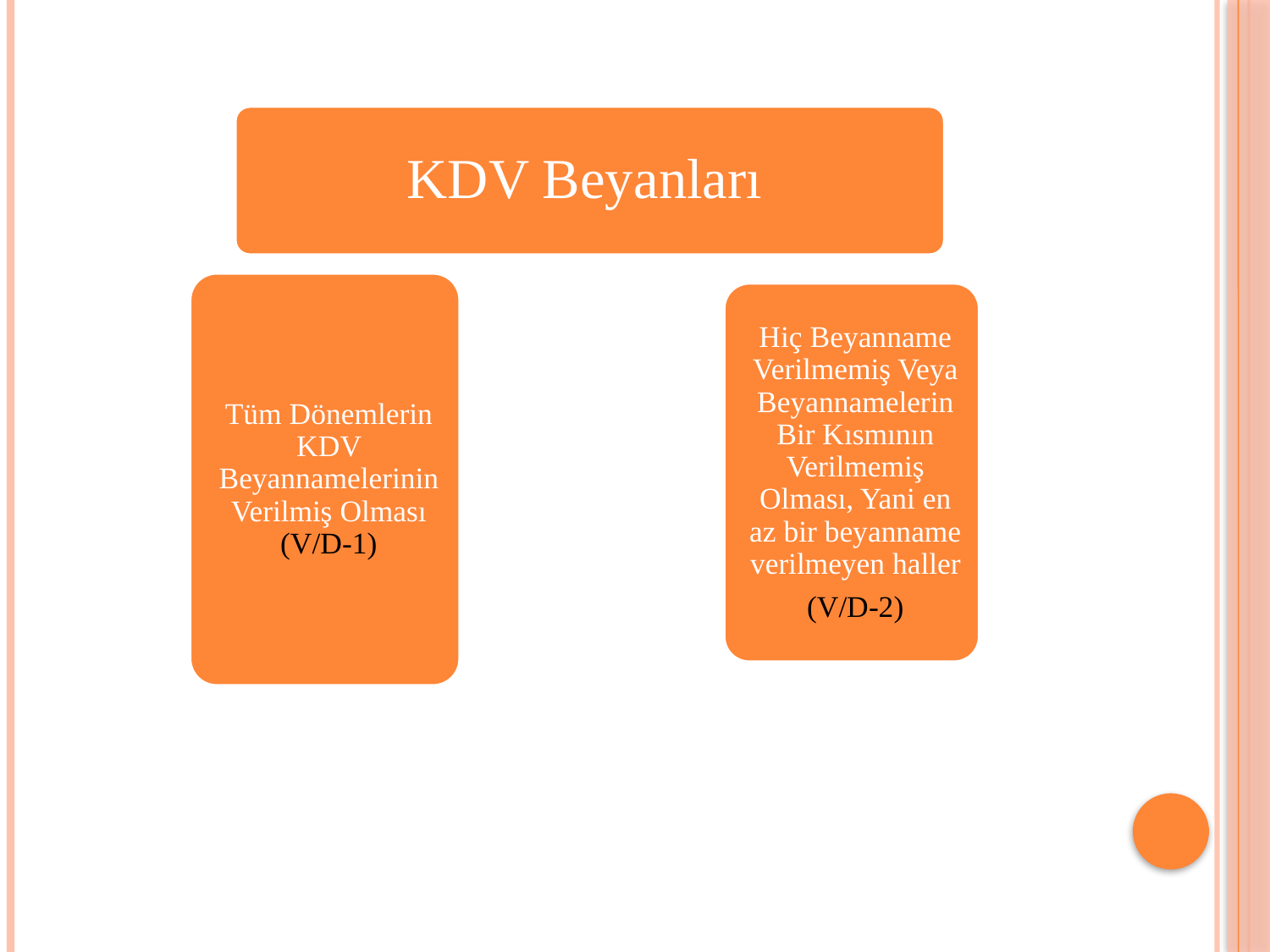

KDV Beyanları
Tüm Dönemlerin KDV Beyannamelerinin Verilmiş Olması (V/D-1)
Hiç Beyanname Verilmemiş Veya Beyannamelerin Bir Kısmının Verilmemiş Olması, Yani en az bir beyanname verilmeyen haller
(V/D-2)